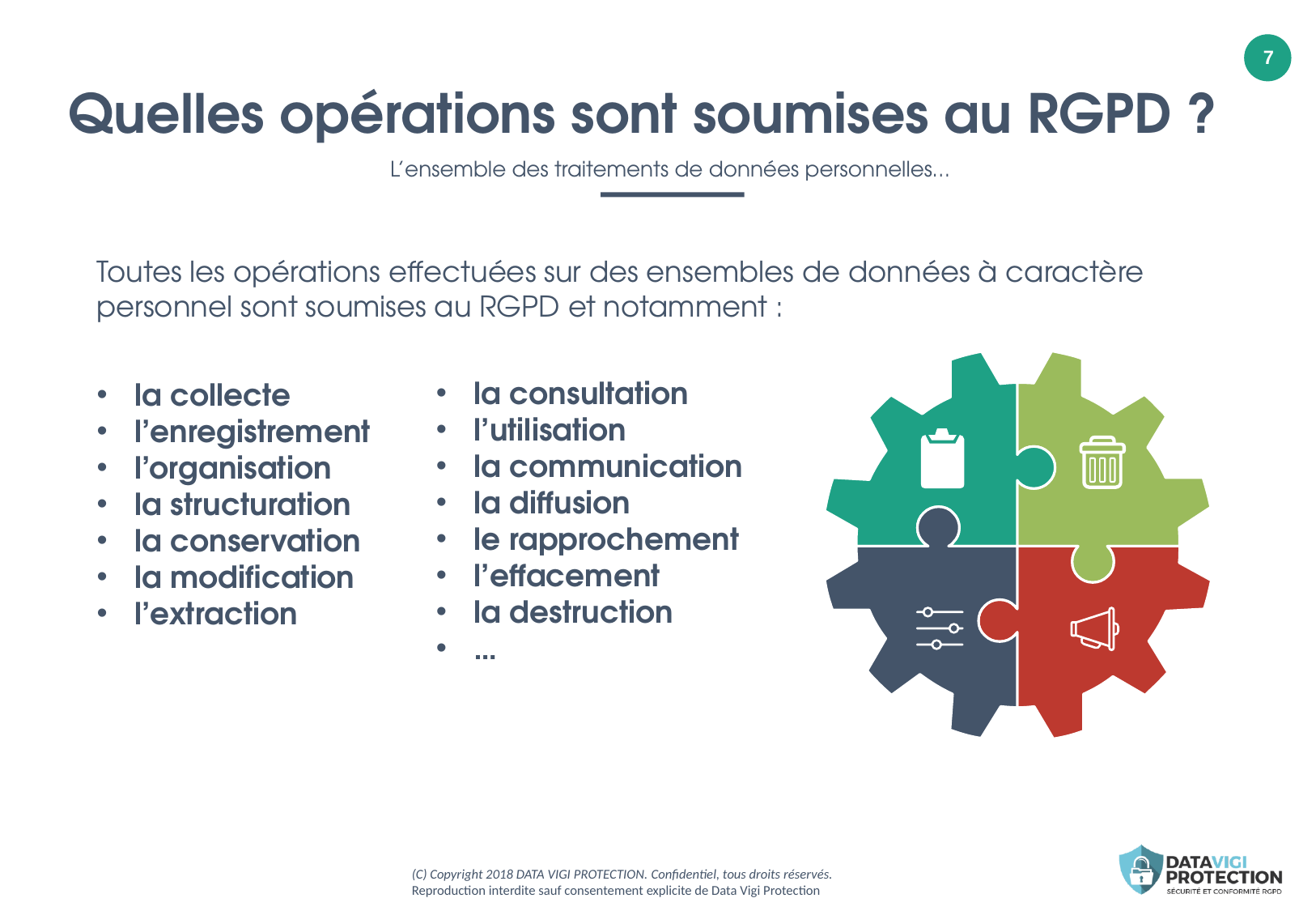

Quelles opérations sont soumises au RGPD ?
L’ensemble des traitements de données personnelles…

Toutes les opérations effectuées sur des ensembles de données à caractère personnel sont soumises au RGPD et notamment :

la consultation
l’utilisation
la communication
la diffusion
le rapprochement
l’effacement
la destruction
…
la collecte
l’enregistrement
l’organisation
la structuration
la conservation
la modification
l’extraction